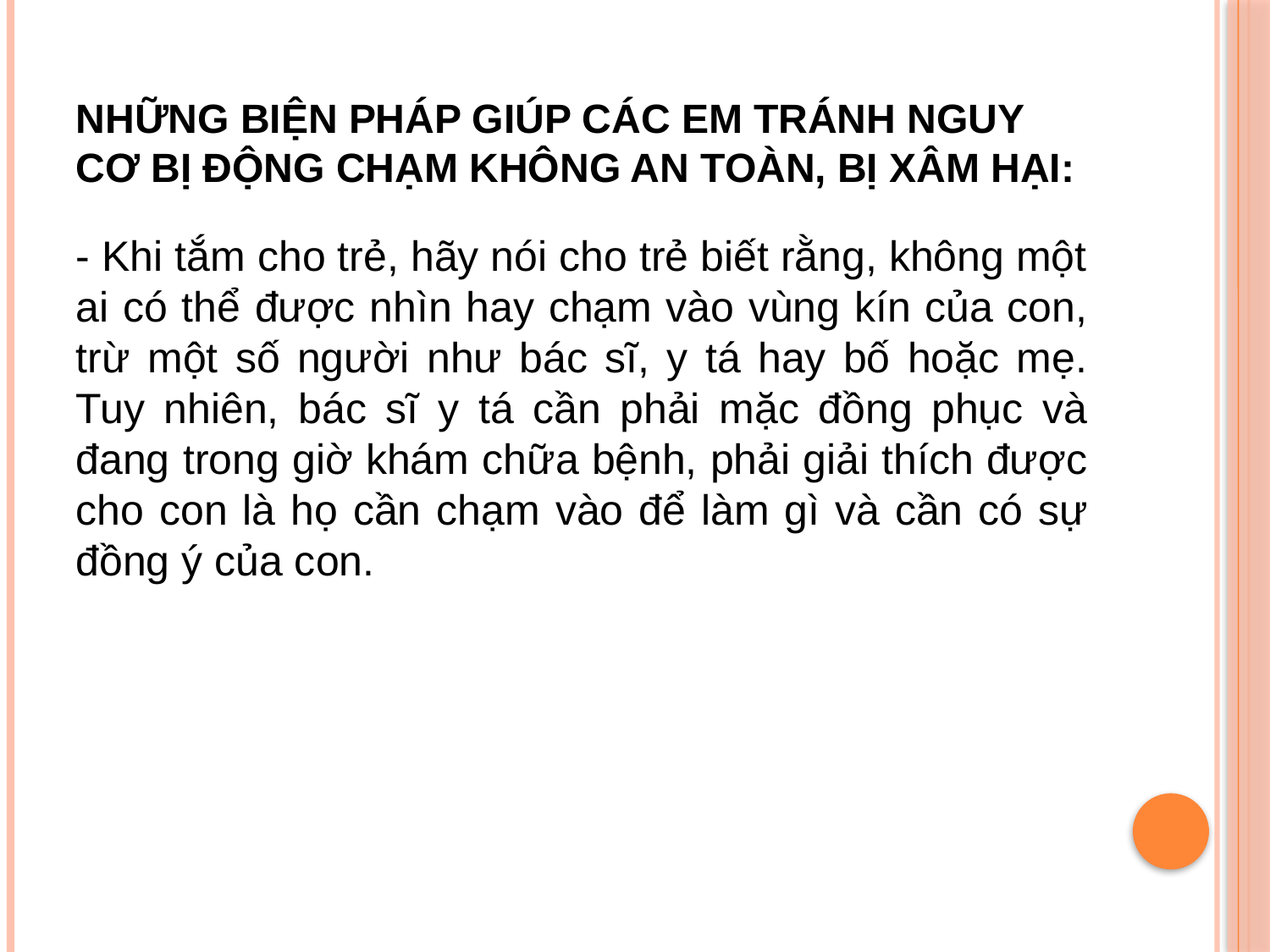

# Những biện pháp giúp các em tránh nguy cơ bị động chạm không an toàn, bị xâm hại:
- Khi tắm cho trẻ, hãy nói cho trẻ biết rằng, không một ai có thể được nhìn hay chạm vào vùng kín của con, trừ một số người như bác sĩ, y tá hay bố hoặc mẹ. Tuy nhiên, bác sĩ y tá cần phải mặc đồng phục và đang trong giờ khám chữa bệnh, phải giải thích được cho con là họ cần chạm vào để làm gì và cần có sự đồng ý của con.